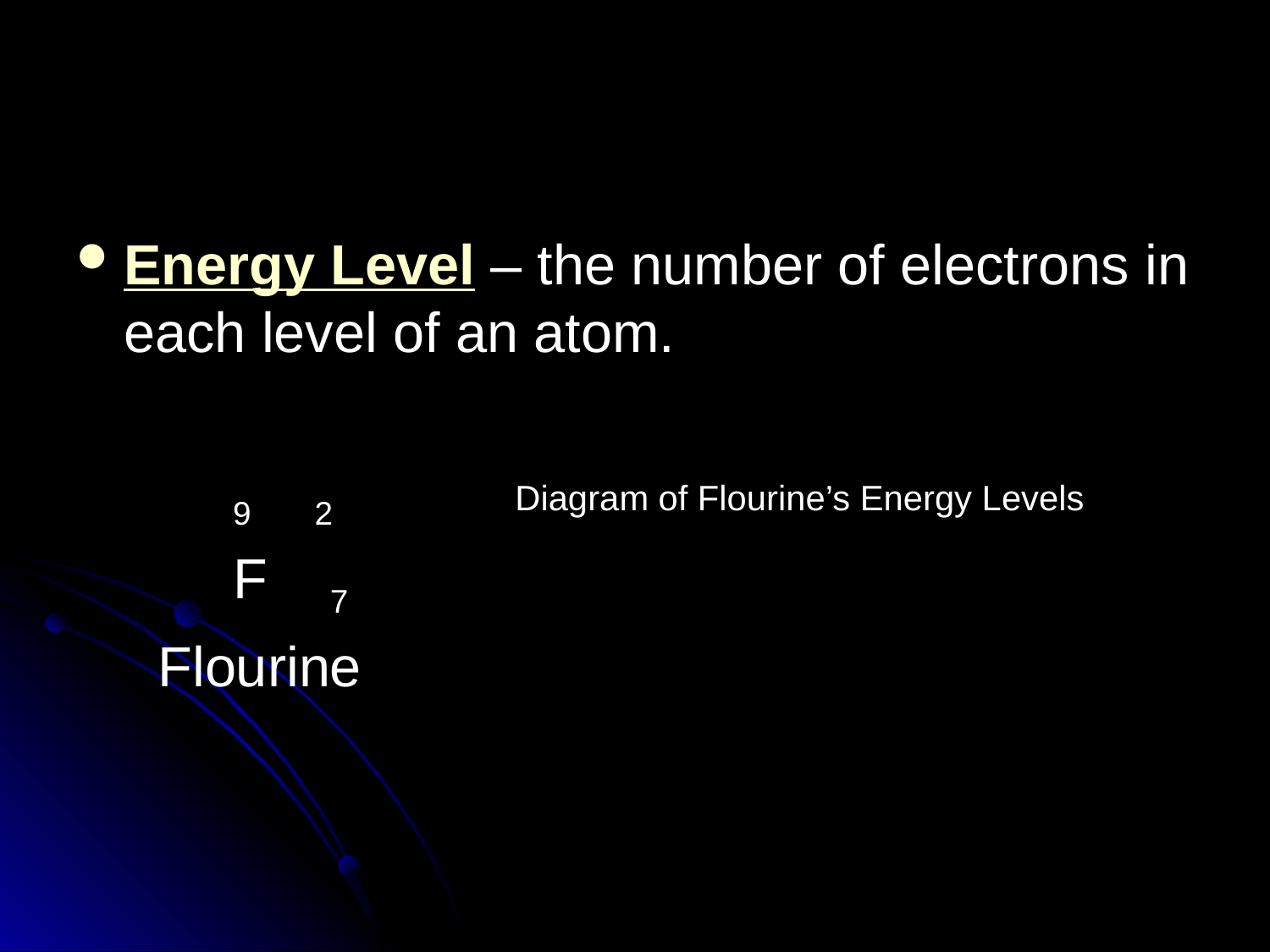

Energy Level – the number of electrons in each level of an atom.

          9       2                    Diagram of Flourine’s Energy Levels
          F    7
         Flourine